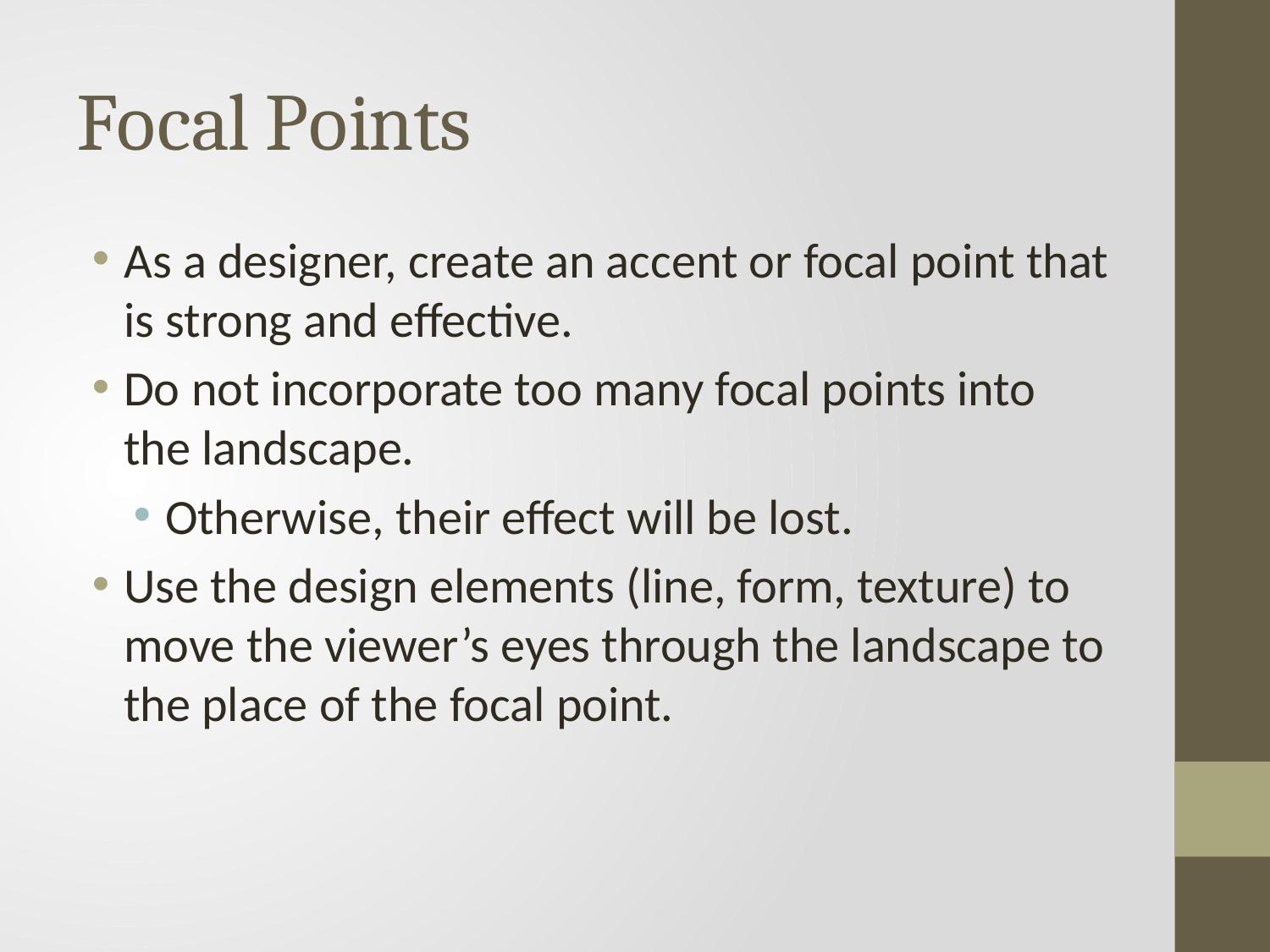

# Focal Points
As a designer, create an accent or focal point that is strong and effective.
Do not incorporate too many focal points into the landscape.
Otherwise, their effect will be lost.
Use the design elements (line, form, texture) to move the viewer’s eyes through the landscape to the place of the focal point.